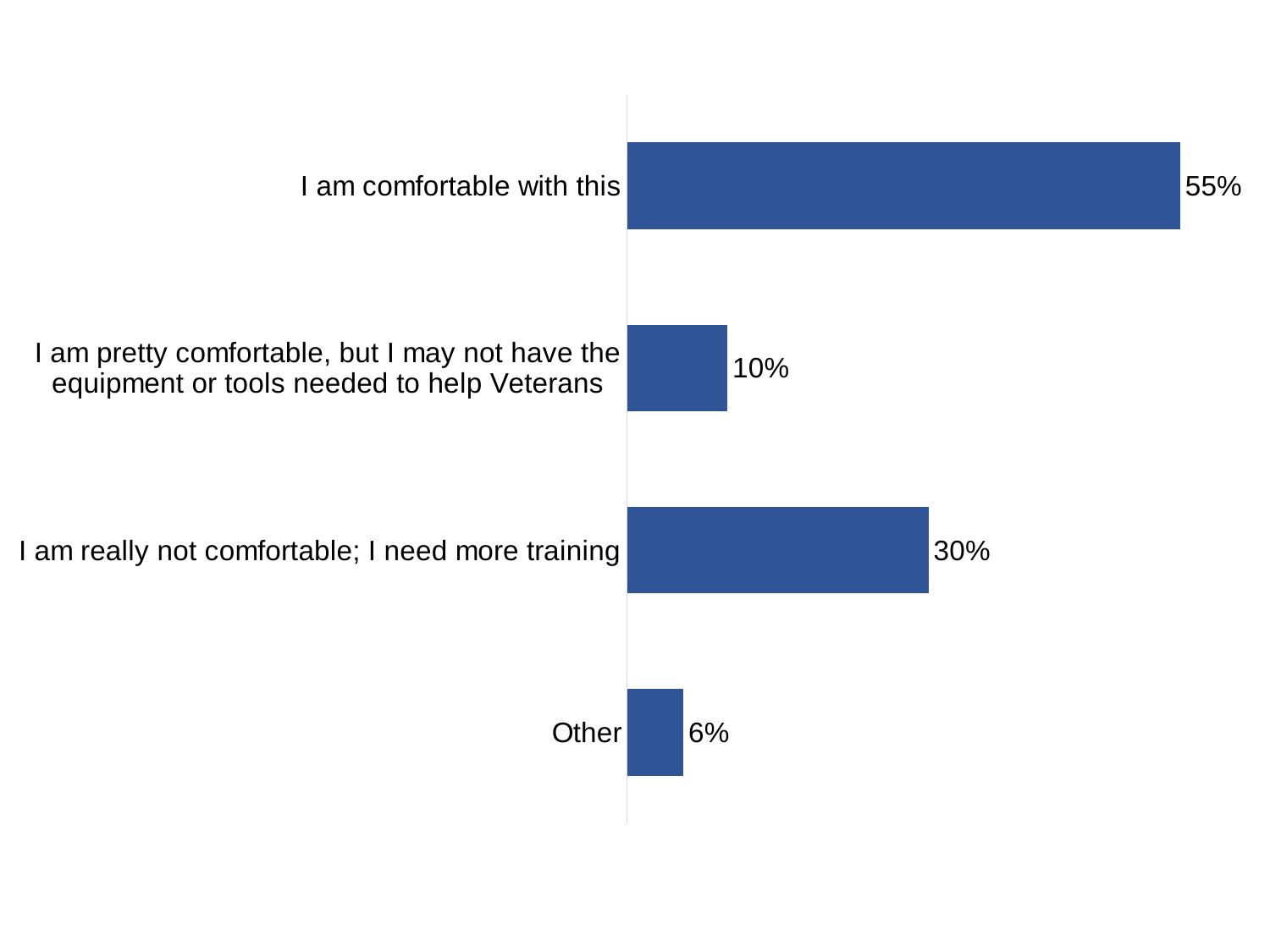

### Chart

| Category | Column1 |
|---|---|
| I am comfortable with this | 0.546583850931677 |
| I am pretty comfortable, but I may not have the equipment or tools needed to help Veterans | 0.09937888198757763 |
| I am really not comfortable; I need more training | 0.2981366459627329 |
| Other | 0.055900621118012424 |